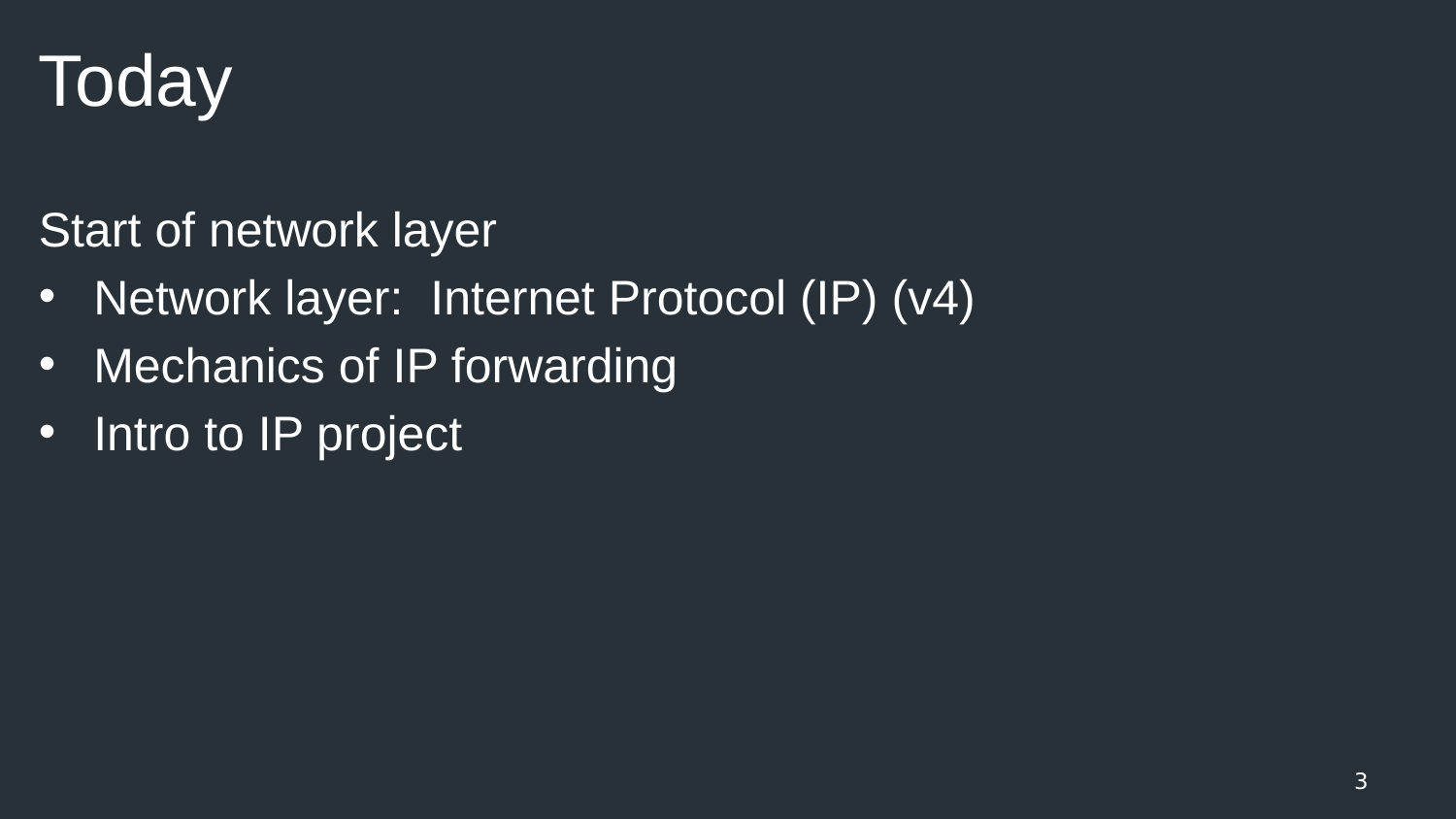

# Today
Start of network layer
Network layer:  Internet Protocol (IP) (v4)
Mechanics of IP forwarding
Intro to IP project
3